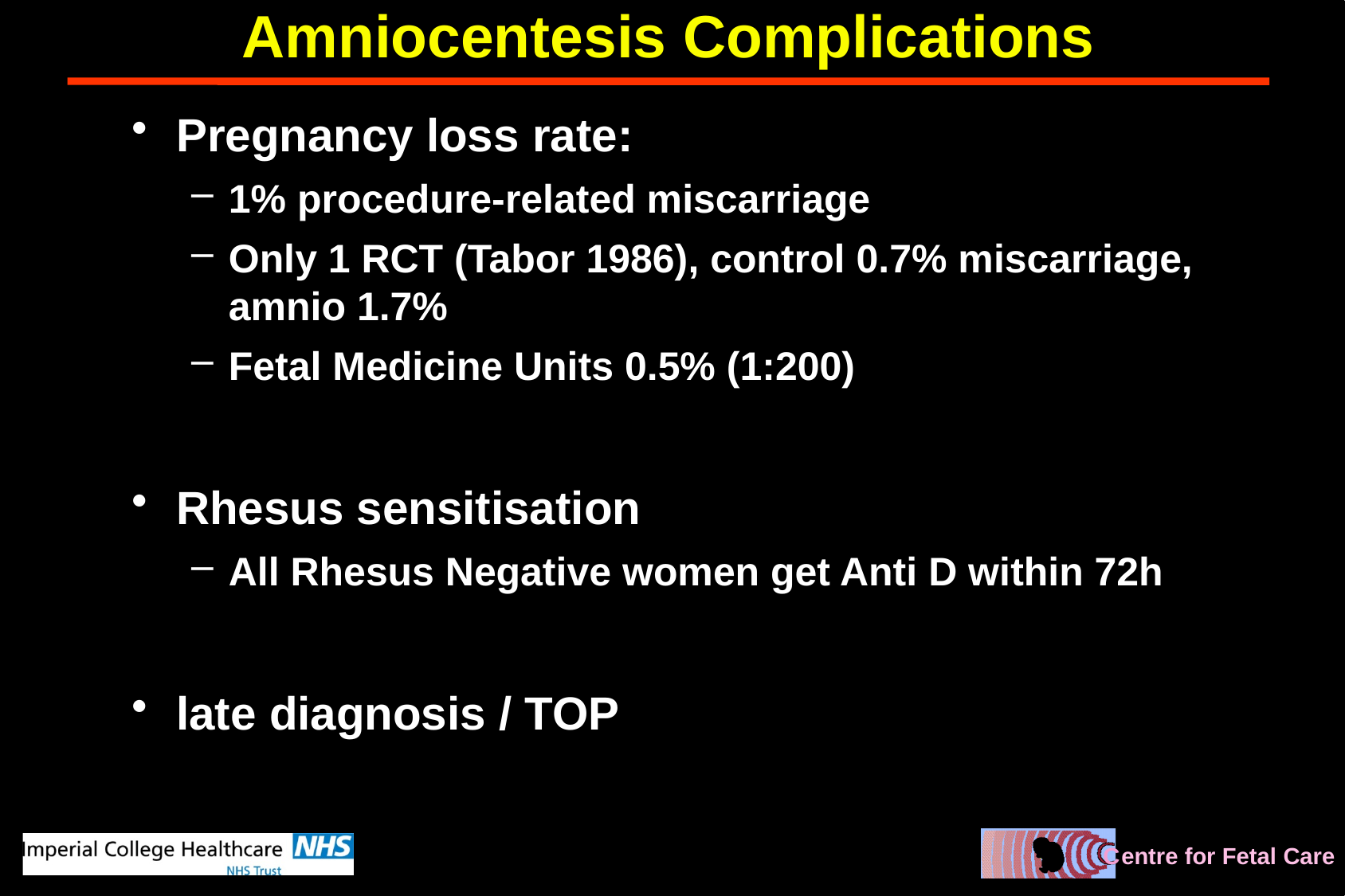

# Amniocentesis Complications

Pregnancy loss rate:
1% procedure-related miscarriage
Only 1 RCT (Tabor 1986), control 0.7% miscarriage, amnio 1.7%
Fetal Medicine Units 0.5% (1:200)

Rhesus sensitisation
All Rhesus Negative women get Anti D within 72h

late diagnosis / TOP